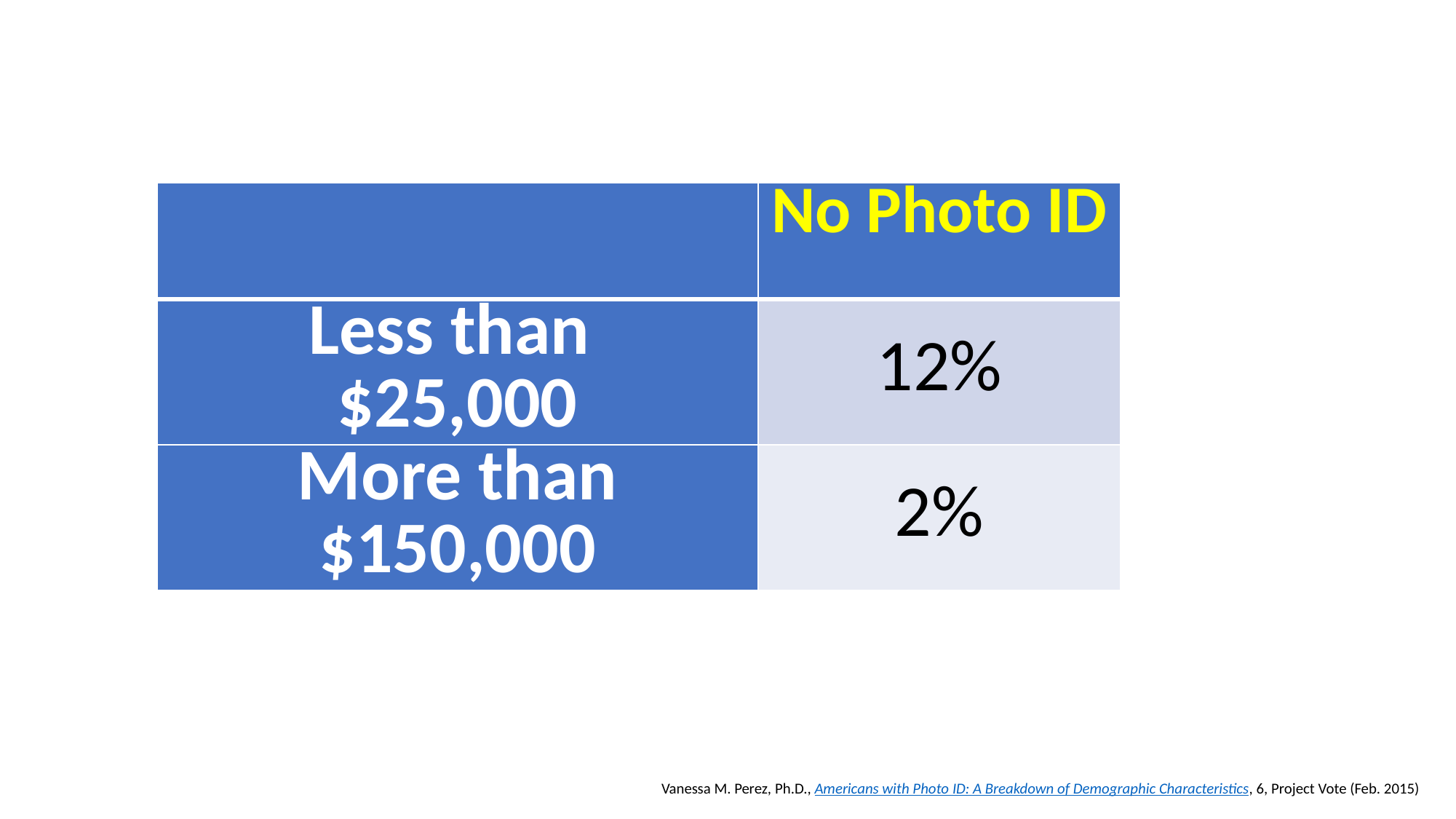

|  | No Photo ID |
| --- | --- |
| Less than $25,000 | 12% |
| More than $150,000 | 2% |
Vanessa M. Perez, Ph.D., Americans with Photo ID: A Breakdown of Demographic Characteristics, 6, Project Vote (Feb. 2015)